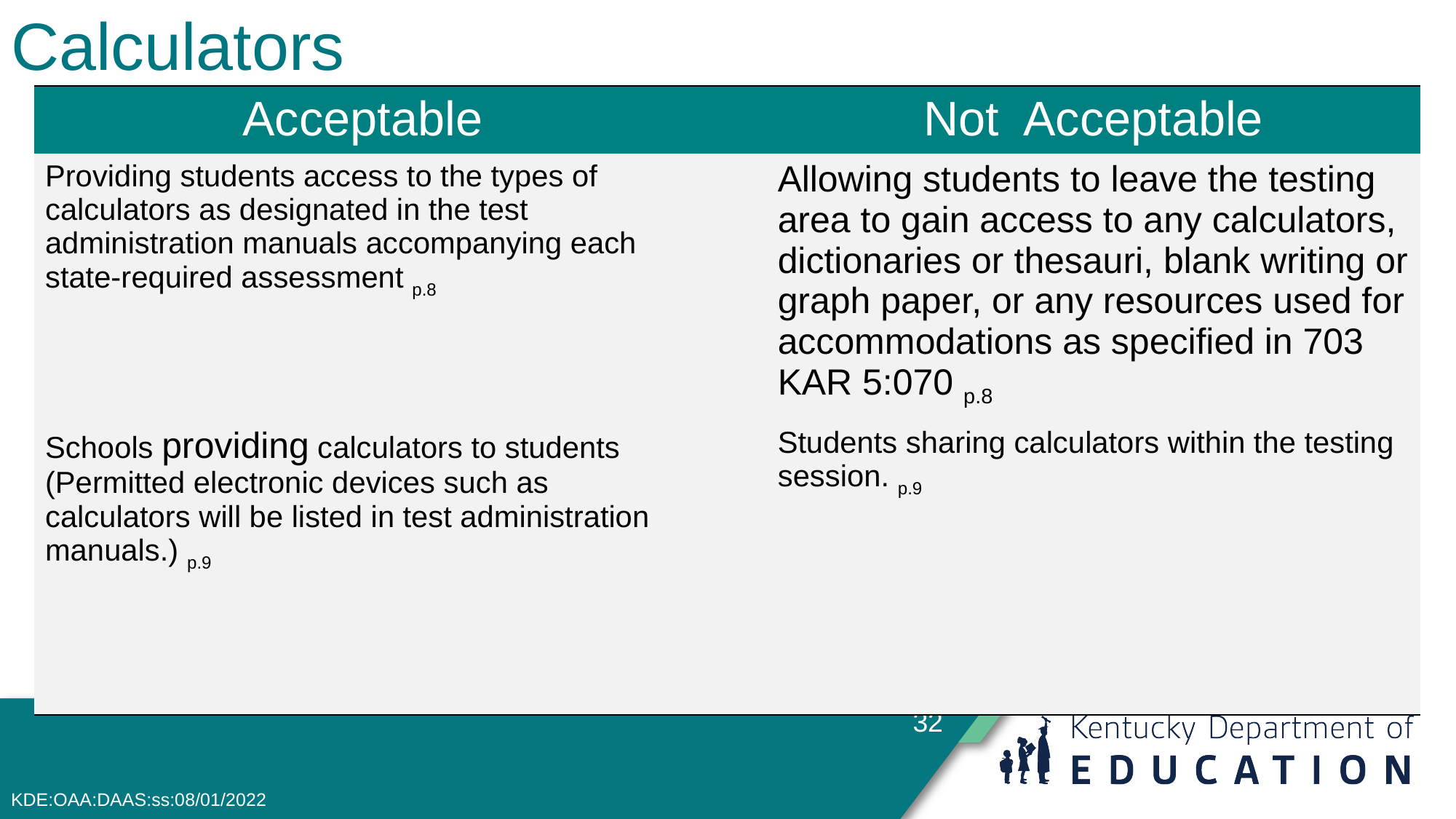

Calculators
| Acceptable |  | Not Acceptable |
| --- | --- | --- |
| Providing students access to the types of calculators as designated in the test administration manuals accompanying each state-required assessment p.8 |  | Allowing students to leave the testing area to gain access to any calculators, dictionaries or thesauri, blank writing or graph paper, or any resources used for accommodations as specified in 703 KAR 5:070 p.8 |
| Schools providing calculators to students (Permitted electronic devices such as calculators will be listed in test administration manuals.) p.9 |  | Students sharing calculators within the testing session. p.9 |
|  |  |  |
32
KDE:OAA:DAAS:ss:08/01/2022